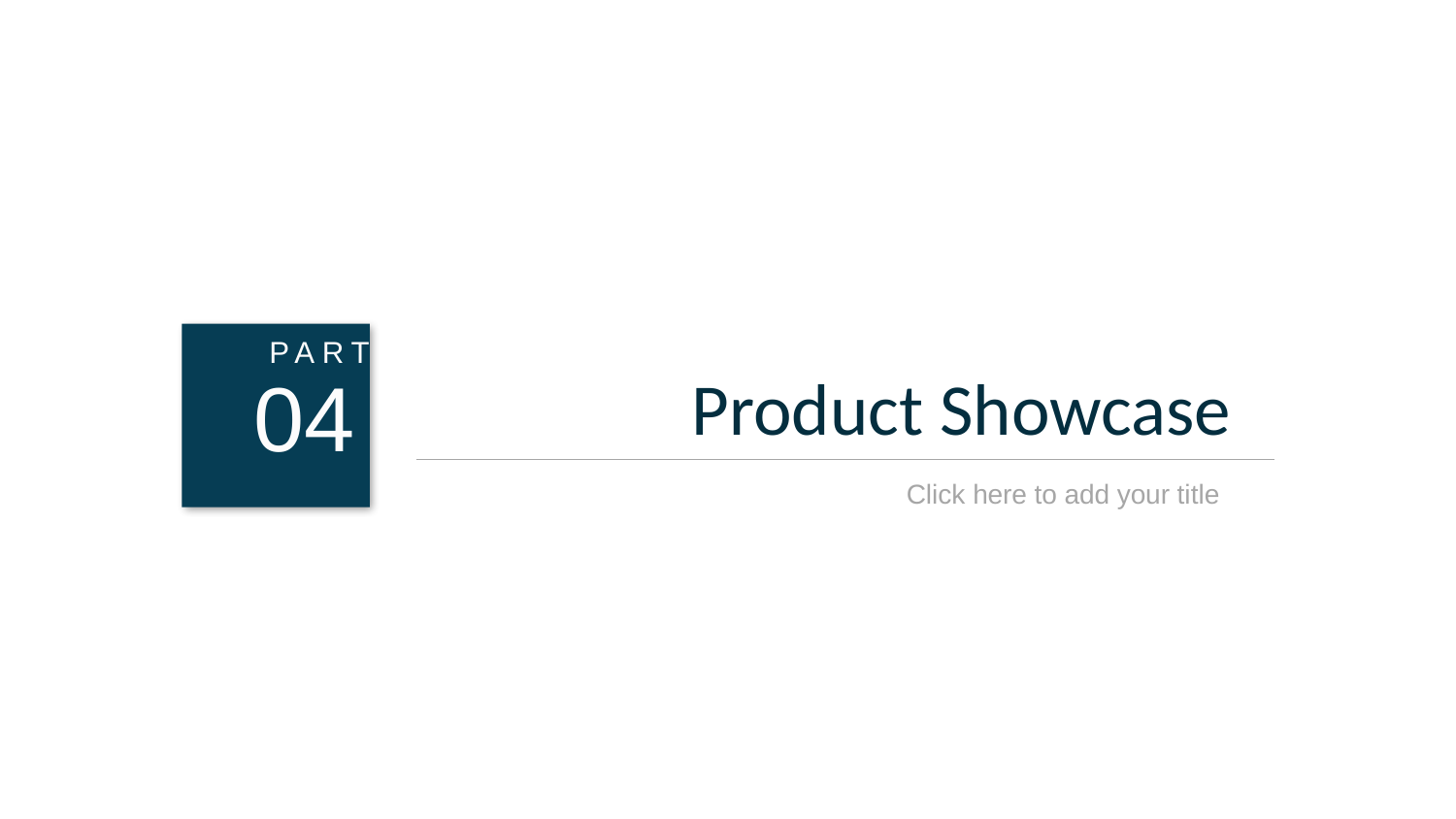

04
PART
Product Showcase
Click here to add your title